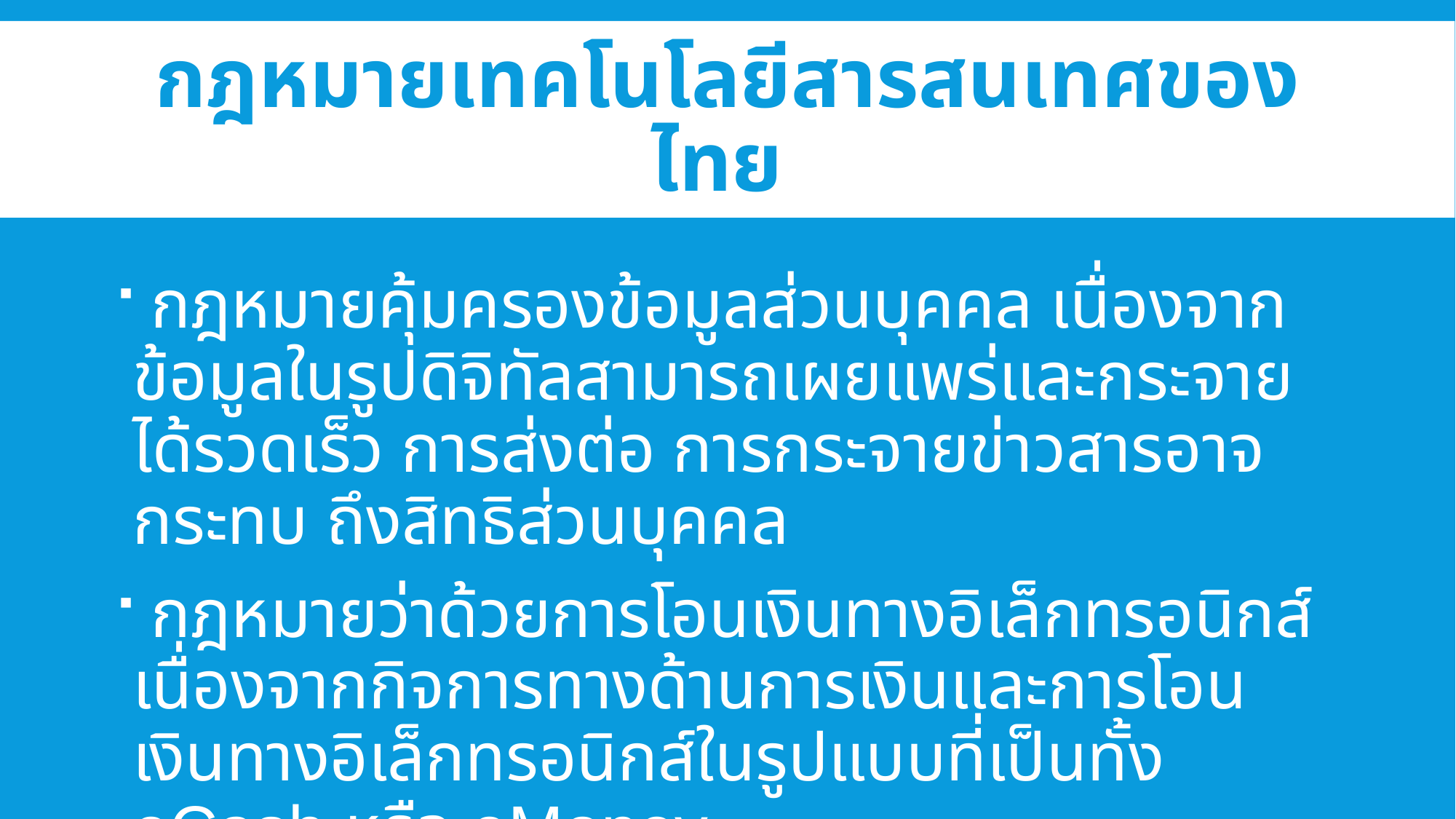

# กฎหมายเทคโนโลยีสารสนเทศของไทย
 กฎหมายคุ้มครองข้อมูลส่วนบุคคล เนื่องจากข้อมูลในรูปดิจิทัลสามารถเผยแพร่และกระจาย ได้รวดเร็ว การส่งต่อ การกระจายข่าวสารอาจกระทบ ถึงสิทธิส่วนบุคคล
 กฎหมายว่าด้วยการโอนเงินทางอิเล็กทรอนิกส์ เนื่องจากกิจการทางด้านการเงินและการโอน เงินทางอิเล็กทรอนิกส์ในรูปแบบที่เป็นทั้ง eCash หรือ eMoney